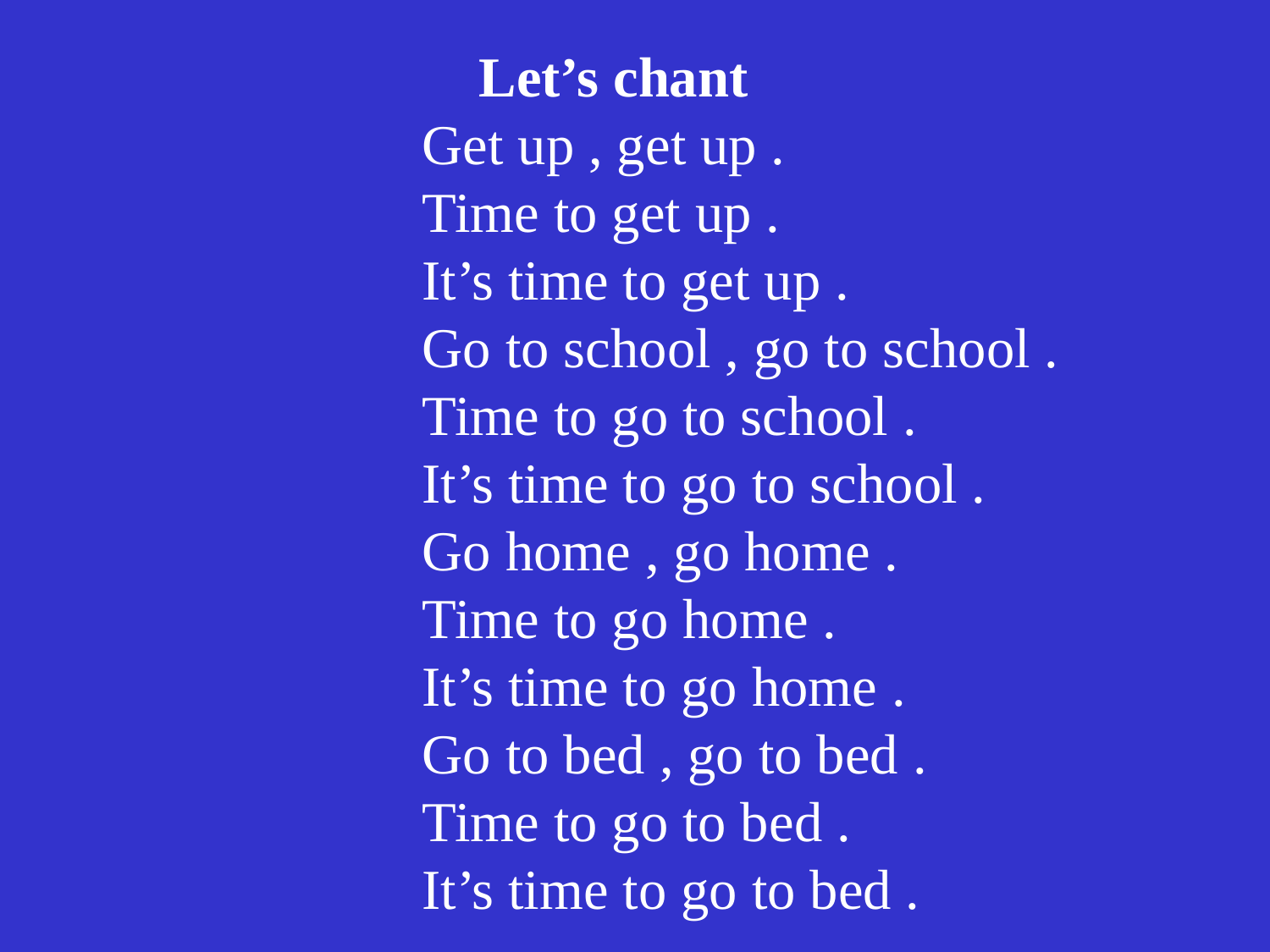

Let’s chant
Get up , get up .
Time to get up .
It’s time to get up .
Go to school , go to school .
Time to go to school .
It’s time to go to school .
Go home , go home .
Time to go home .
It’s time to go home .
Go to bed , go to bed .
Time to go to bed .
It’s time to go to bed .